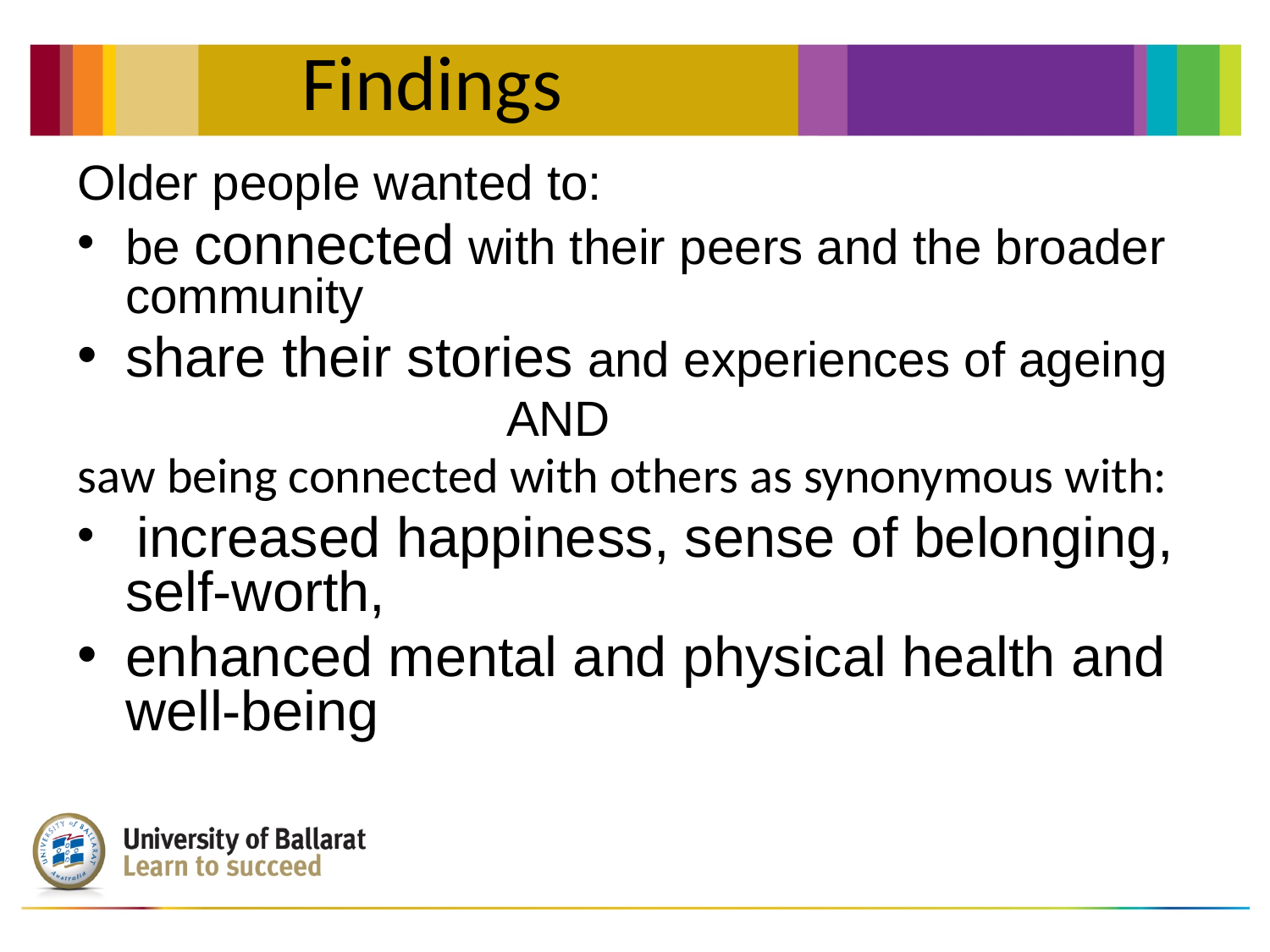

Findings
Older people wanted to:
be connected with their peers and the broader community
share their stories and experiences of ageing
				AND
saw being connected with others as synonymous with:
 increased happiness, sense of belonging, self-worth,
enhanced mental and physical health and well-being